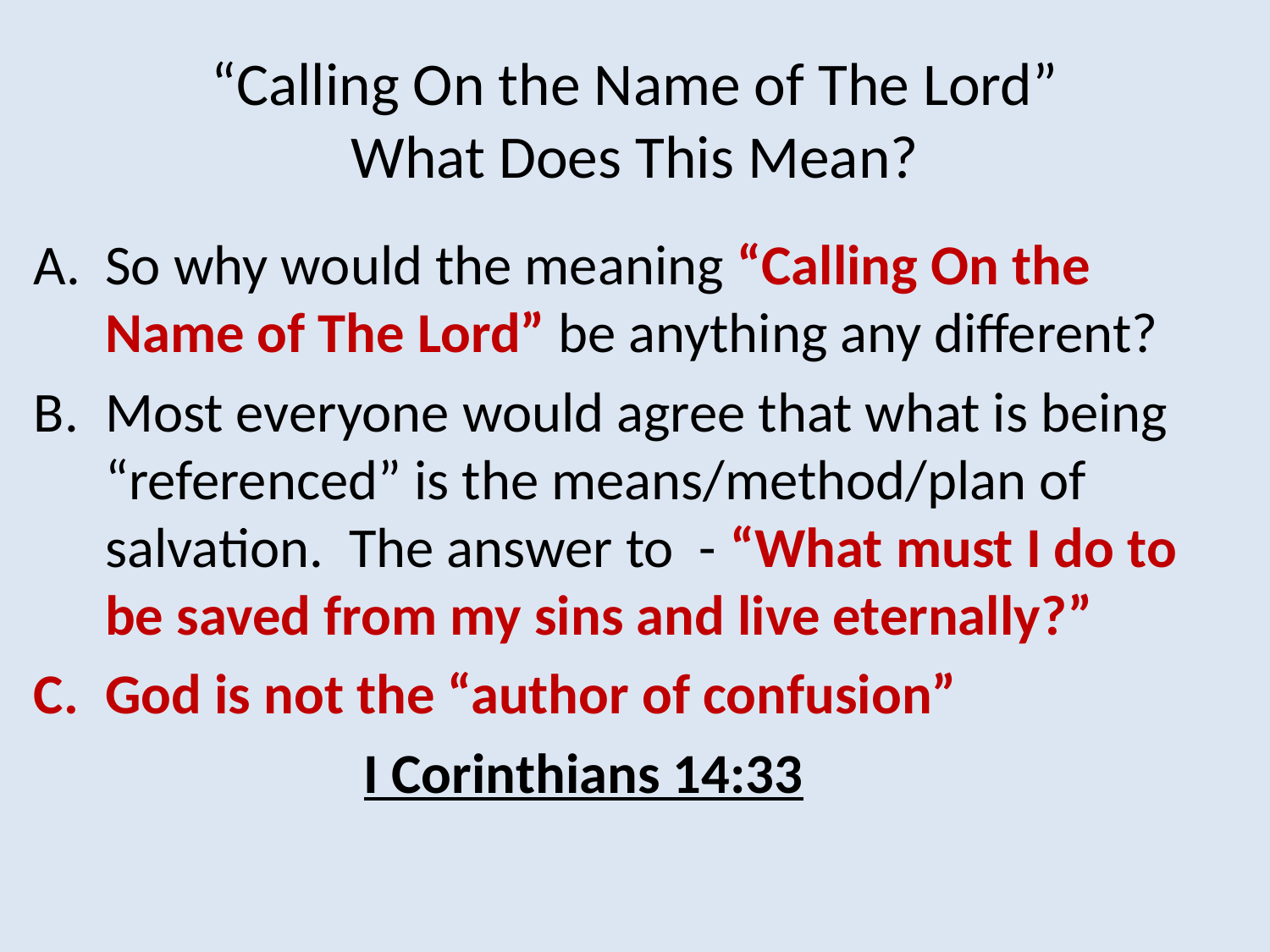

# “Calling On the Name of The Lord” What Does This Mean?
So why would the meaning “Calling On the Name of The Lord” be anything any different?
Most everyone would agree that what is being “referenced” is the means/method/plan of salvation.  The answer to  - “What must I do to be saved from my sins and live eternally?”
God is not the “author of confusion”
                          I Corinthians 14:33